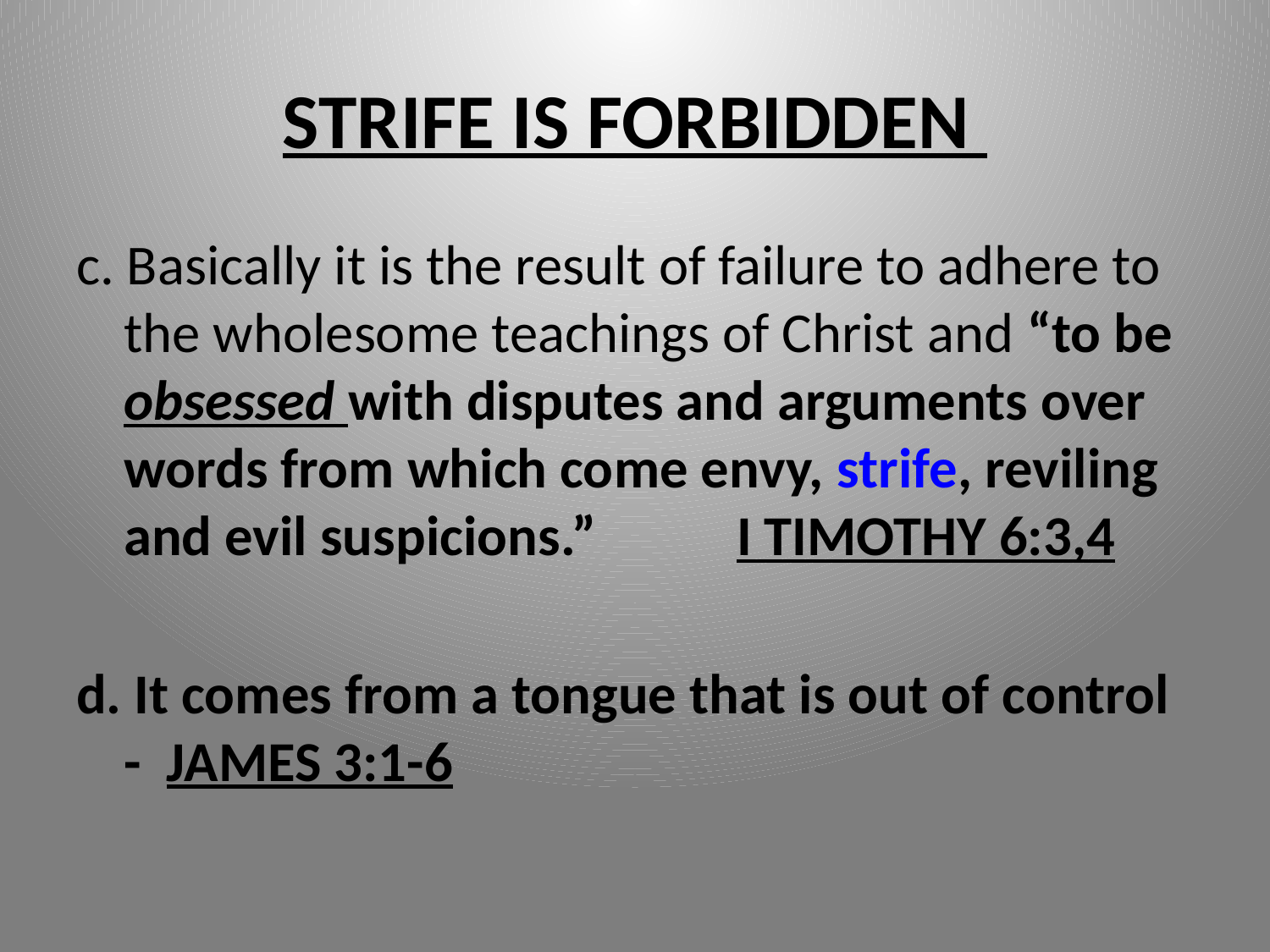

# STRIFE IS FORBIDDEN
c. Basically it is the result of failure to adhere to the wholesome teachings of Christ and “to be obsessed with disputes and arguments over words from which come envy, strife, reviling and evil suspicions.”           I TIMOTHY 6:3,4

d. It comes from a tongue that is out of control  -  JAMES 3:1-6